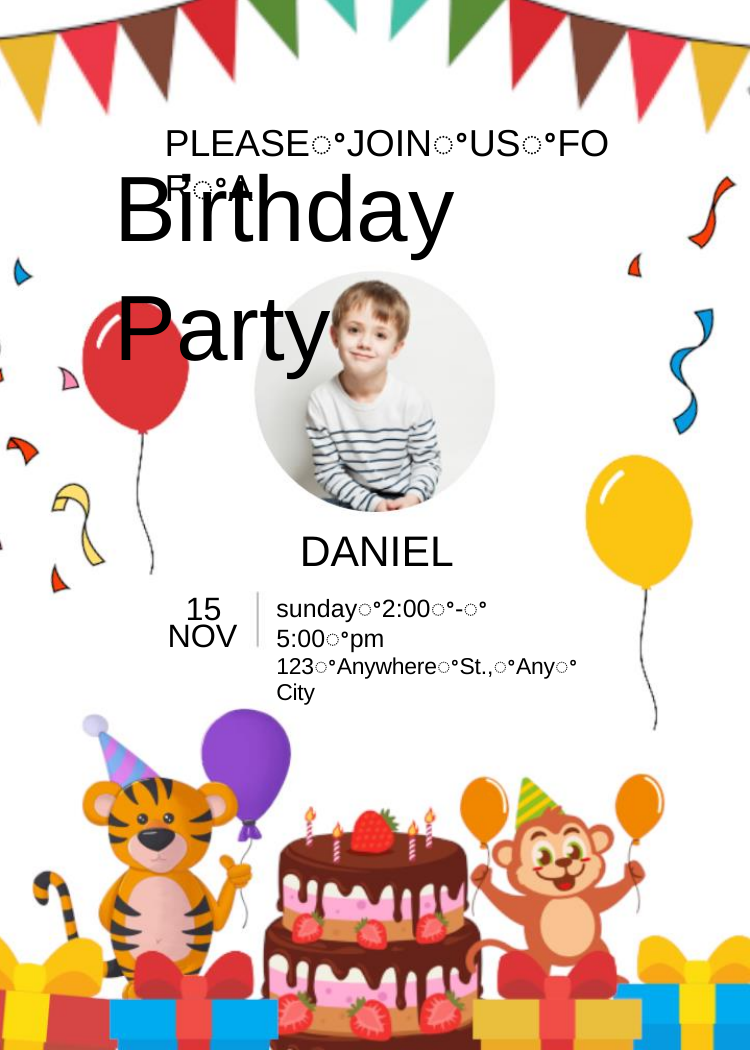

PLEASEꢀJOINꢀUSꢀFORꢀA
Birthday Party
DANIEL
15
NOV
sundayꢀ2:00ꢀ-ꢀ5:00ꢀpm
123ꢀAnywhereꢀSt.,ꢀAnyꢀCity